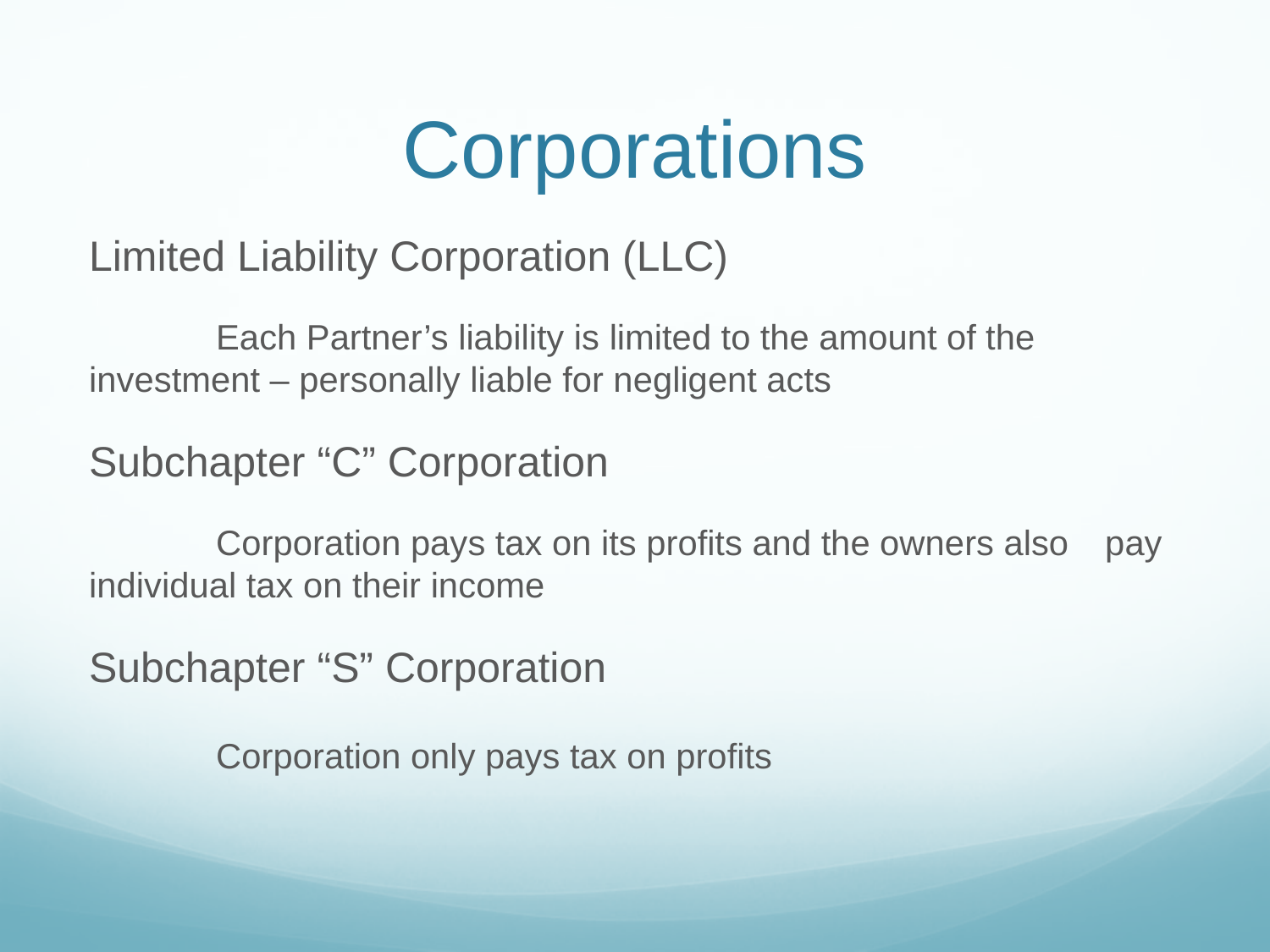

# Corporations
Limited Liability Corporation (LLC)
	Each Partner’s liability is limited to the amount of the 	investment – personally liable for negligent acts
Subchapter “C” Corporation
	Corporation pays tax on its profits and the owners also 	pay individual tax on their income
Subchapter “S” Corporation
	Corporation only pays tax on profits